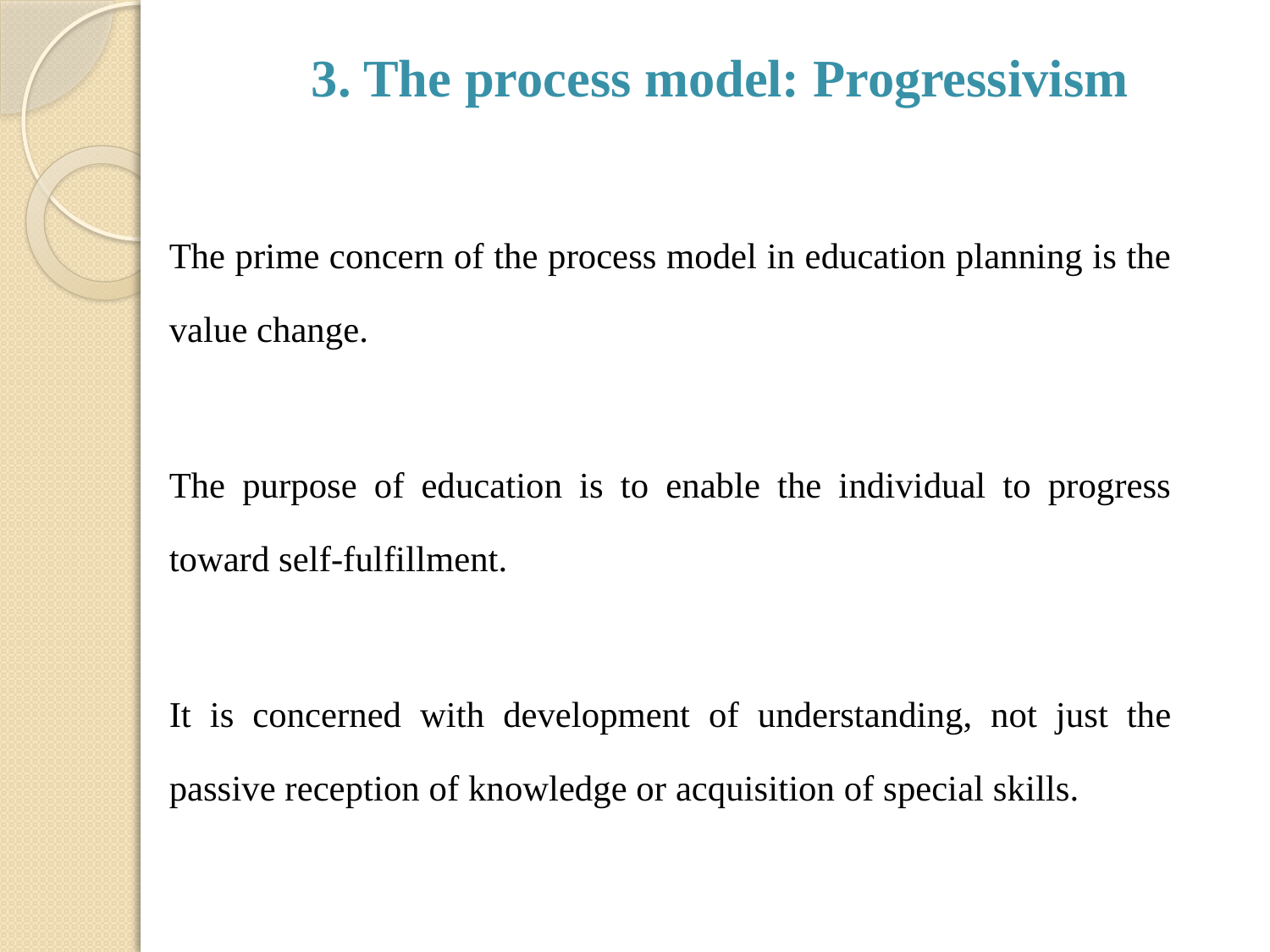

# 3. The process model: Progressivism
The prime concern of the process model in education planning is the value change.

The purpose of education is to enable the individual to progress toward self-fulfillment.

It is concerned with development of understanding, not just the passive reception of knowledge or acquisition of special skills.